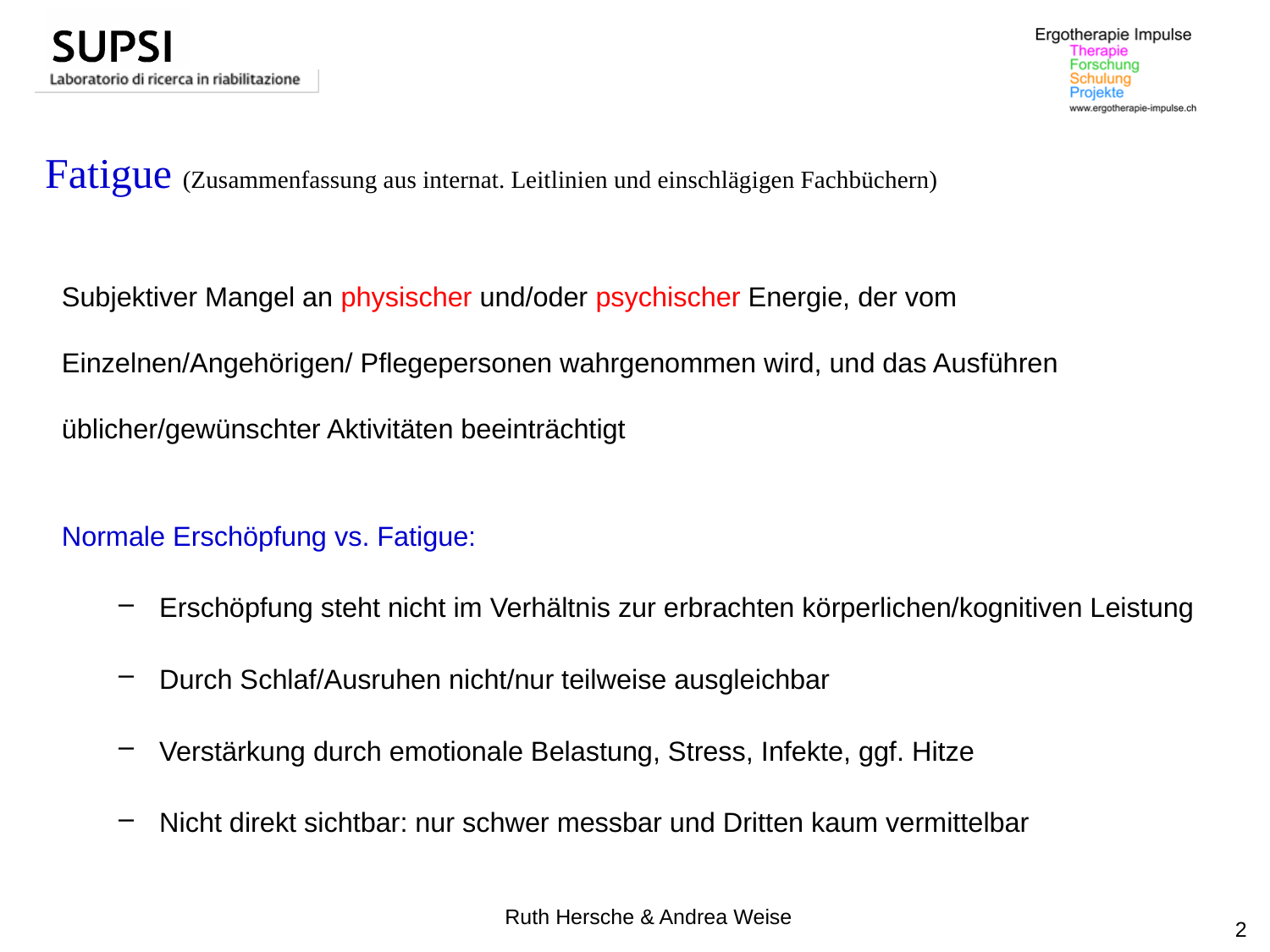

# Fatigue (Zusammenfassung aus internat. Leitlinien und einschlägigen Fachbüchern)
Subjektiver Mangel an physischer und/oder psychischer Energie, der vom Einzelnen/Angehörigen/ Pflegepersonen wahrgenommen wird, und das Ausführen üblicher/gewünschter Aktivitäten beeinträchtigt

Normale Erschöpfung vs. Fatigue:
Erschöpfung steht nicht im Verhältnis zur erbrachten körperlichen/kognitiven Leistung
Durch Schlaf/Ausruhen nicht/nur teilweise ausgleichbar
Verstärkung durch emotionale Belastung, Stress, Infekte, ggf. Hitze
Nicht direkt sichtbar: nur schwer messbar und Dritten kaum vermittelbar

2